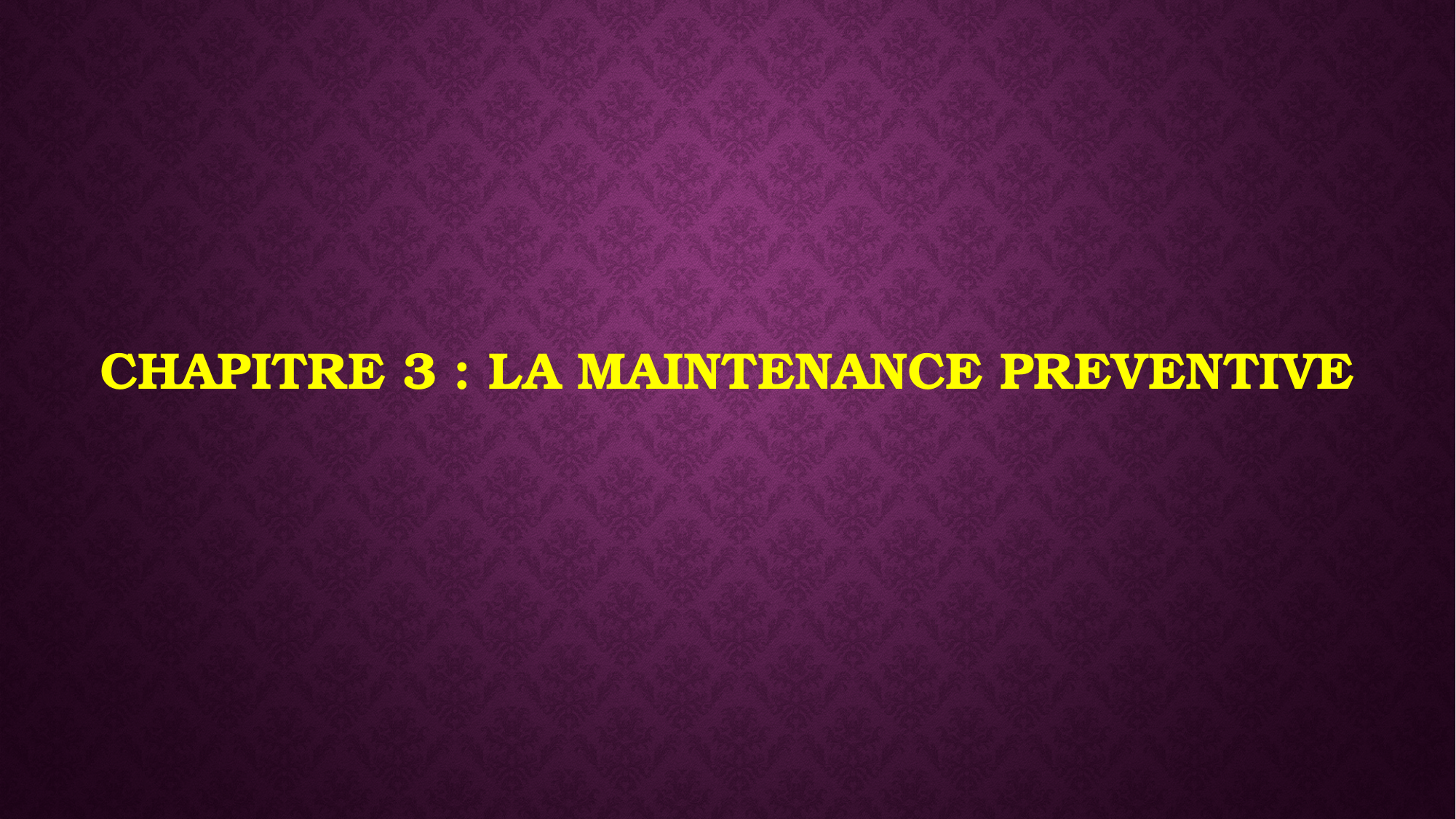

# CHAPITRE 3 : LA MAINTENANCE PREVENTIVE